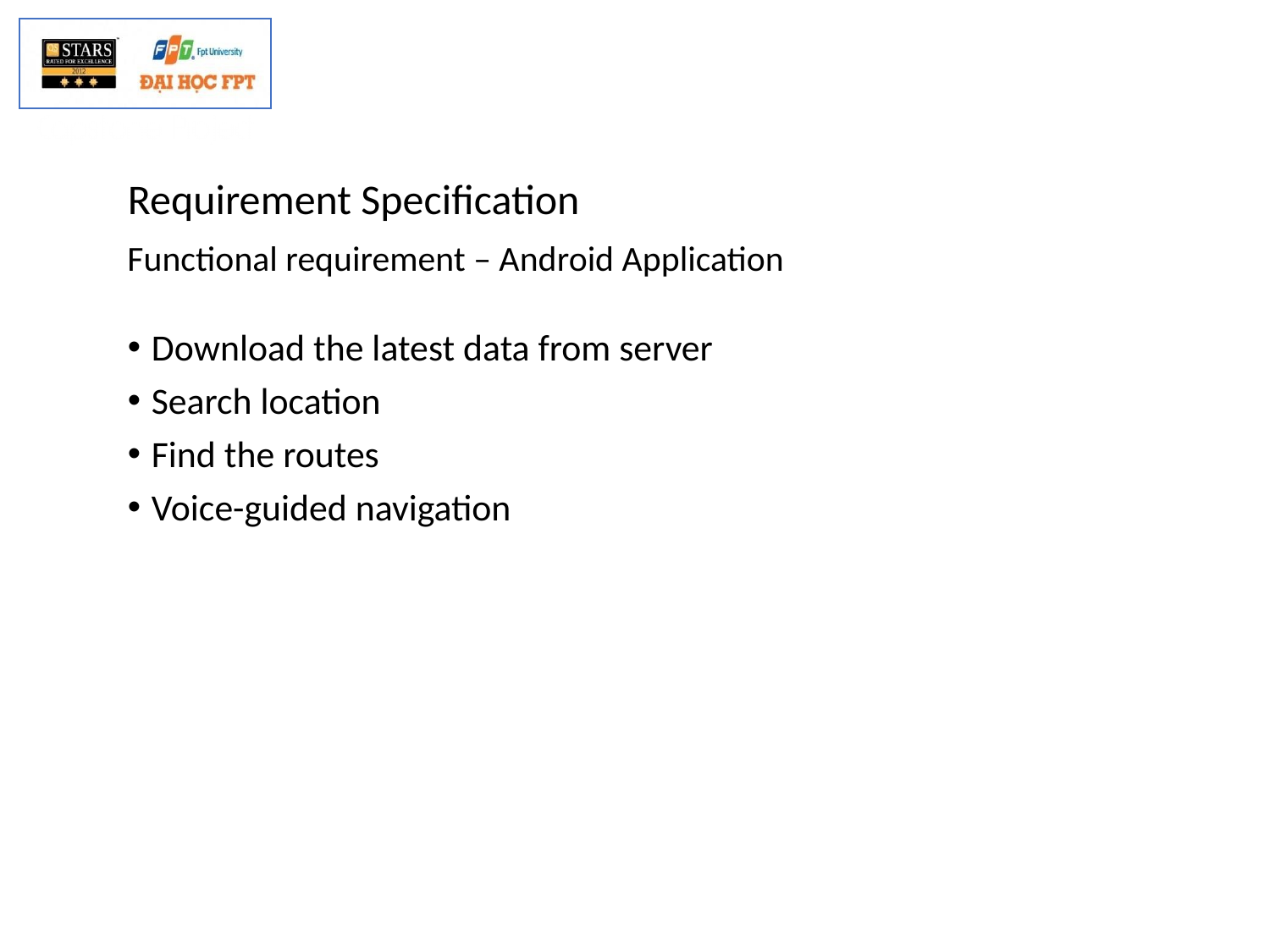

# Requirement Specification
Functional requirement – Android Application
Download the latest data from server
Search location
Find the routes
Voice-guided navigation